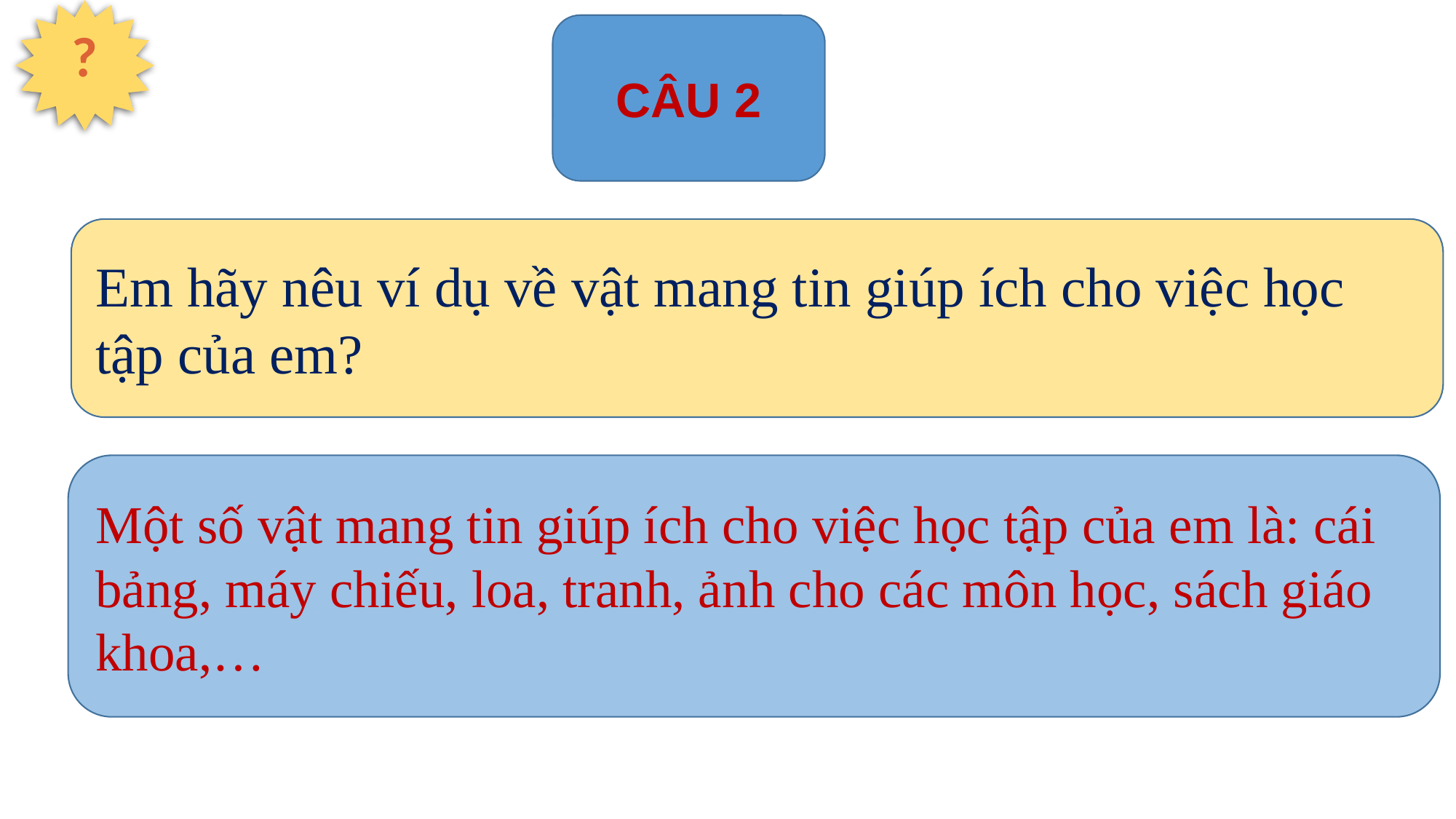

?
CÂU 2
Em hãy nêu ví dụ về vật mang tin giúp ích cho việc học tập của em?

Một số vật mang tin giúp ích cho việc học tập của em là: cái bảng, máy chiếu, loa, tranh, ảnh cho các môn học, sách giáo khoa,…